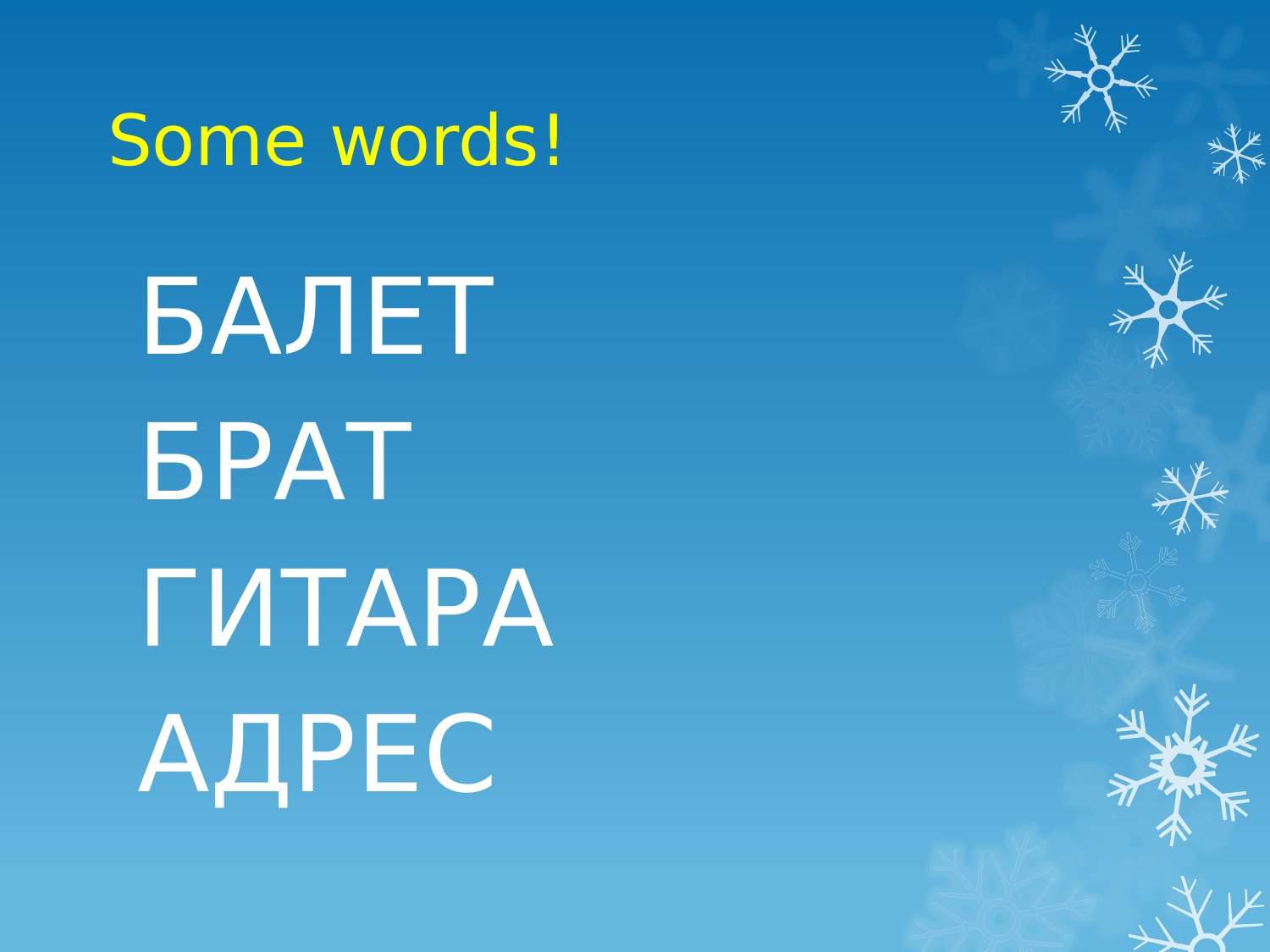

# Some words!
БАЛЕТ
БРАТ
ГИТАРА
АДРЕС